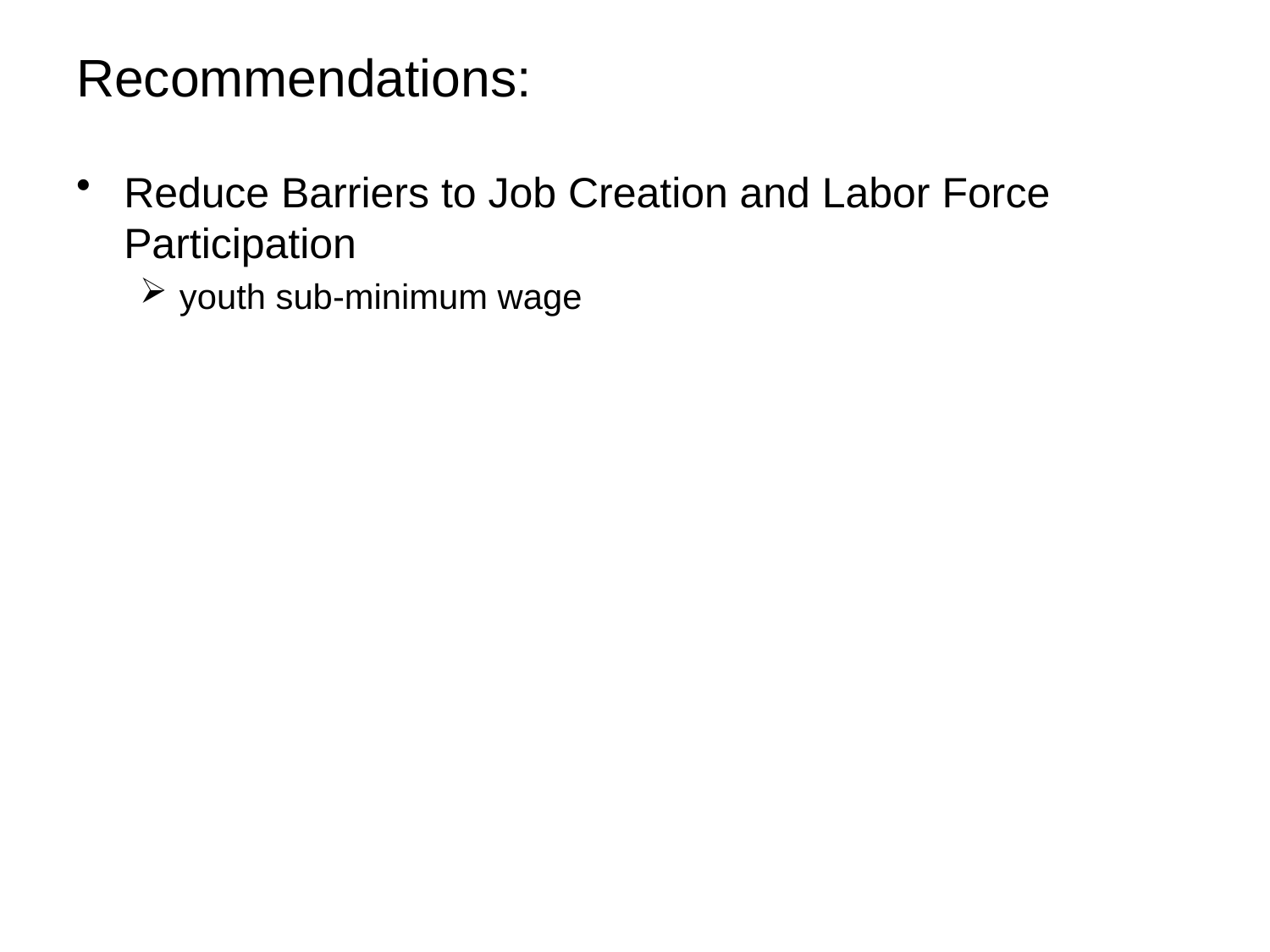

# Recommendations:
Reduce Barriers to Job Creation and Labor Force Participation
youth sub-minimum wage